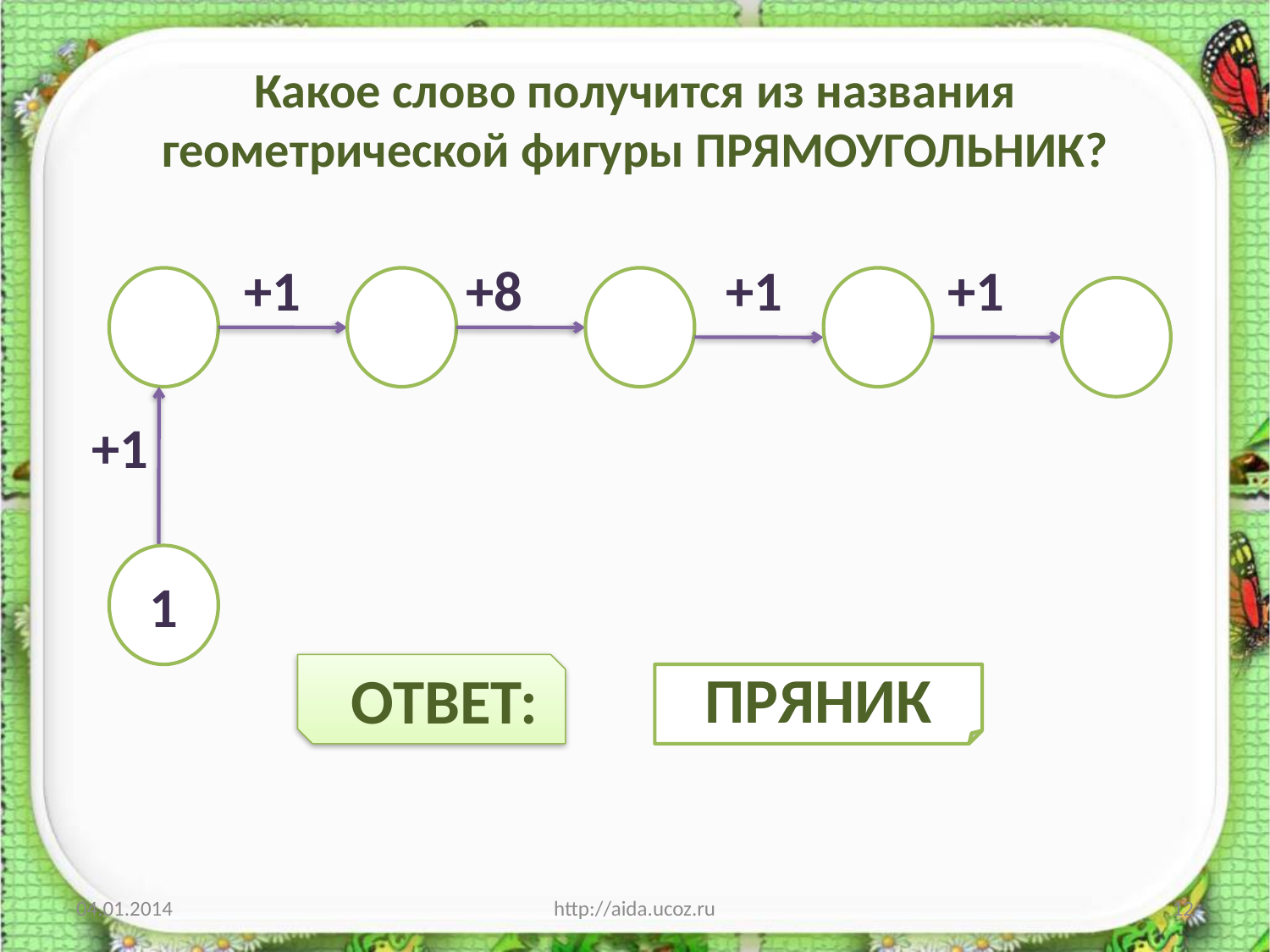

# Какое слово получится из названия геометрической фигуры ПРЯМОУГОЛЬНИК?
            +1             +8                +1             +1

+1

                  ОТВЕТ:

1

ПРЯНИК
04.01.2014
http://aida.ucoz.ru
12